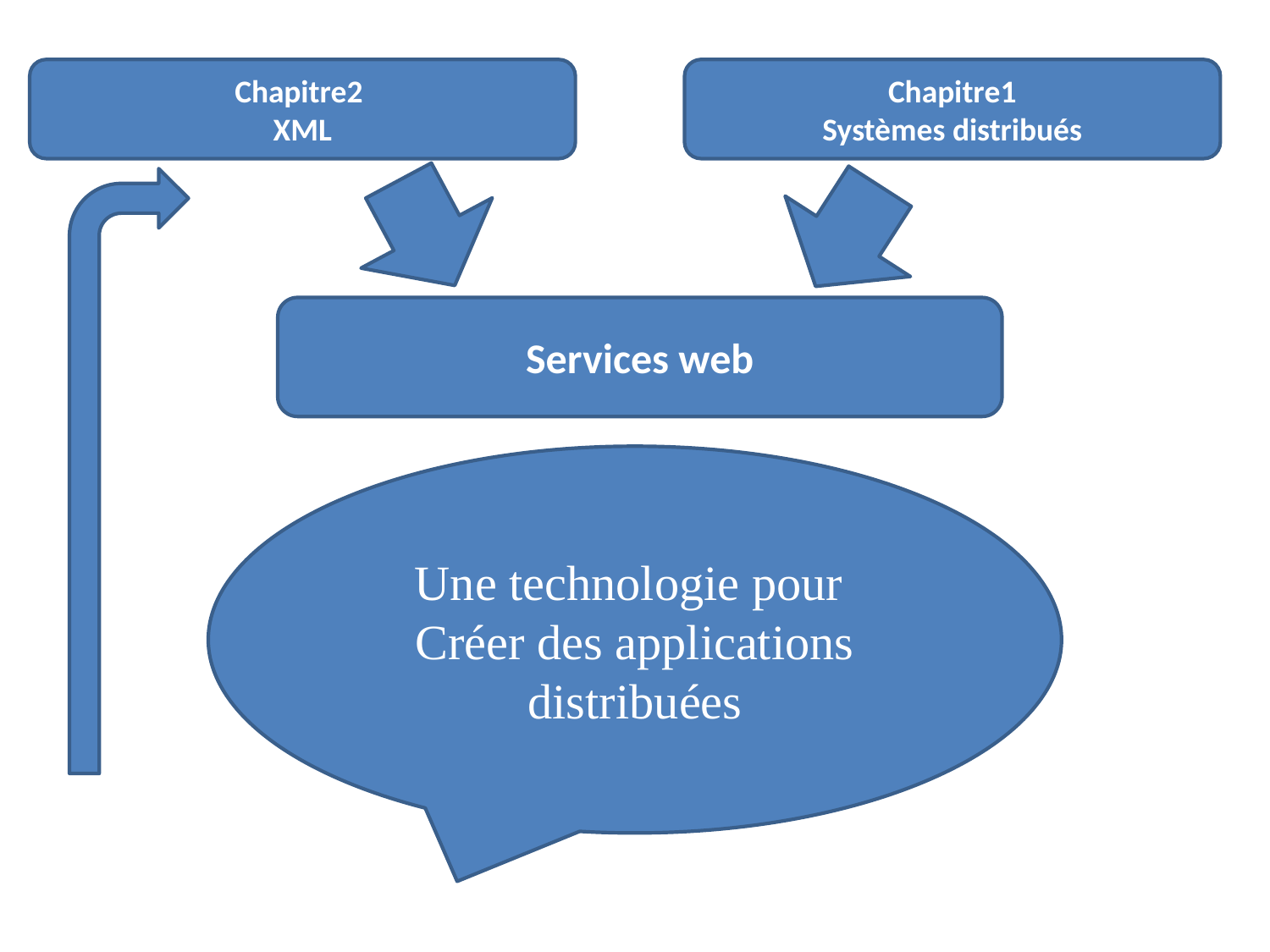

Chapitre2
XML
Chapitre1
Systèmes distribués

Services web
Une technologie pour
Créer des applications distribuées